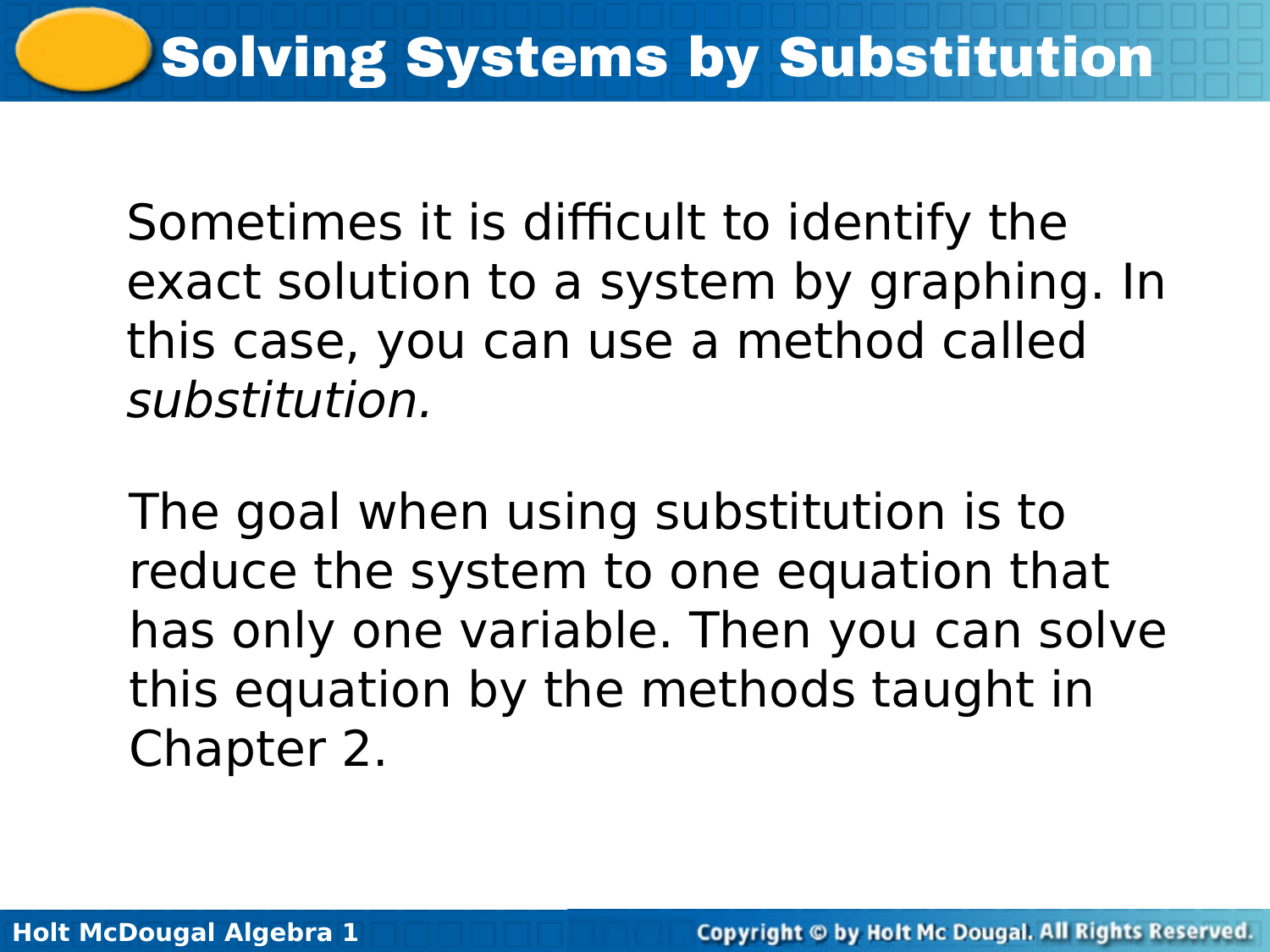

Sometimes it is difficult to identify the exact solution to a system by graphing. In this case, you can use a method called substitution.
The goal when using substitution is to reduce the system to one equation that has only one variable. Then you can solve this equation by the methods taught in Chapter 2.